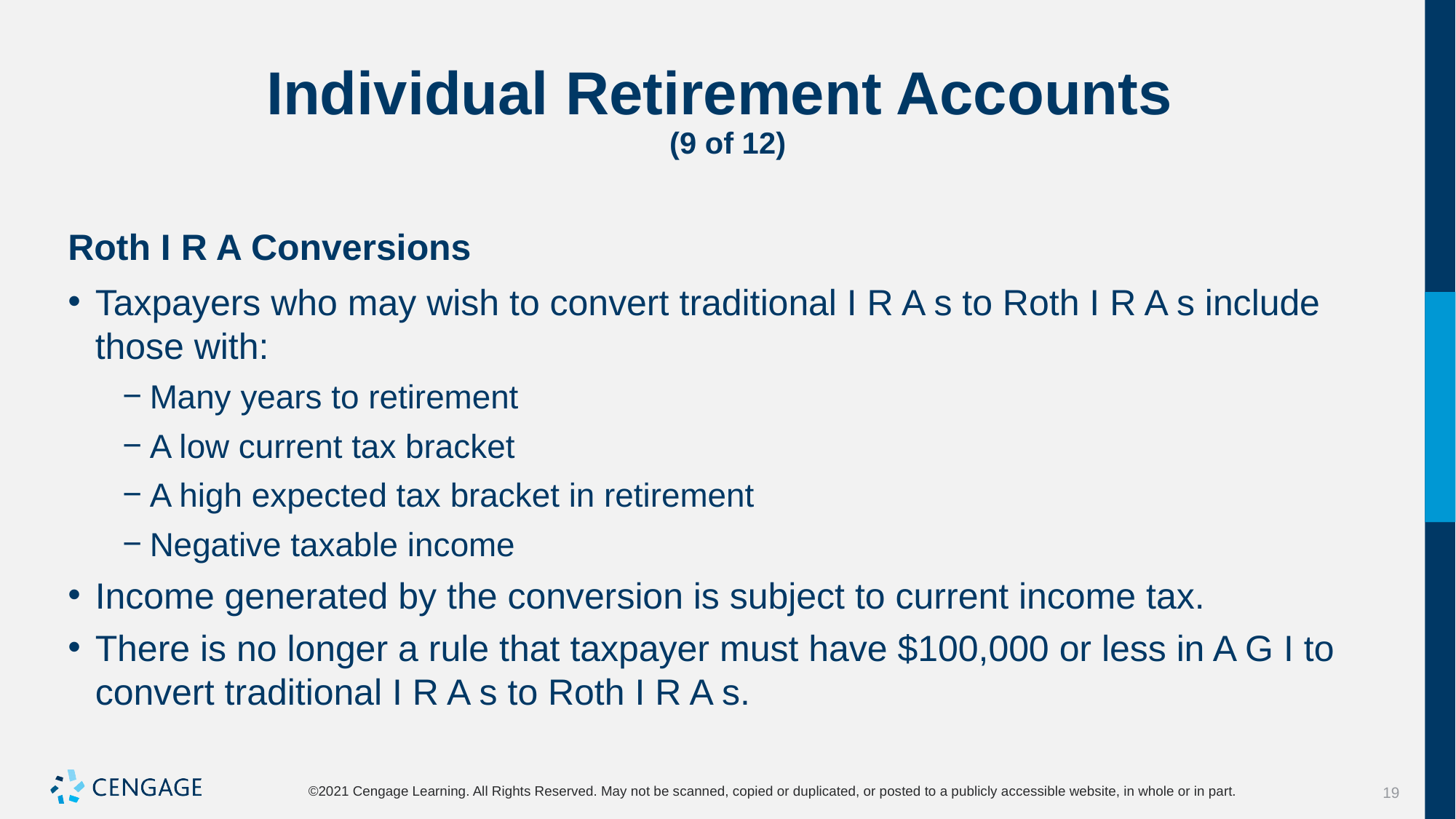

# Individual Retirement Accounts (9 of 12)
Roth I R A Conversions
Taxpayers who may wish to convert traditional I R A s to Roth I R A s include those with:
Many years to retirement
A low current tax bracket
A high expected tax bracket in retirement
Negative taxable income
Income generated by the conversion is subject to current income tax.
There is no longer a rule that taxpayer must have $100,000 or less in A G I to convert traditional I R A s to Roth I R A s.